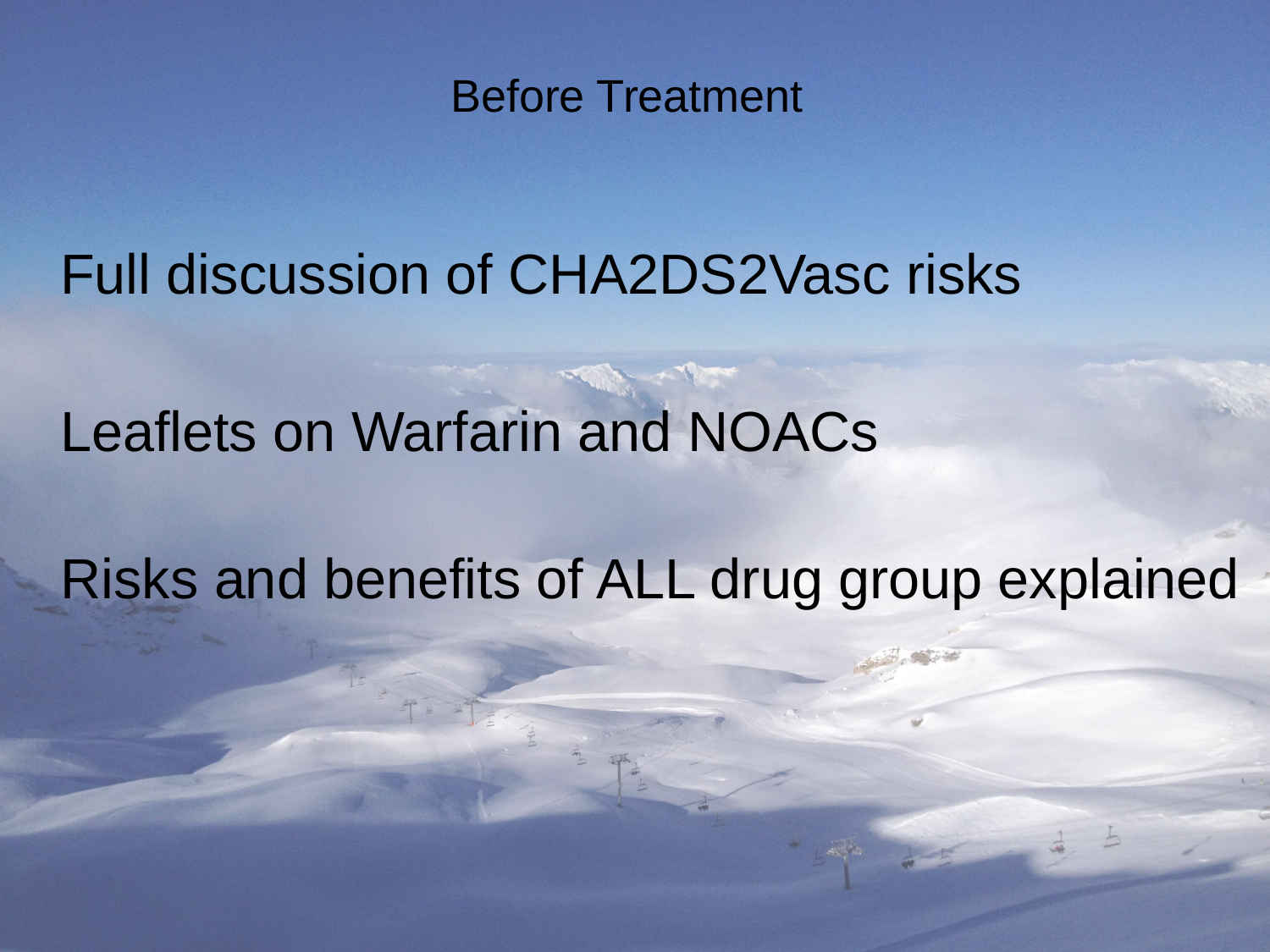

# Before Treatment
	Full discussion of CHA2DS2Vasc risks

	Leaflets on Warfarin and NOACs
	Risks and benefits of ALL drug group explained